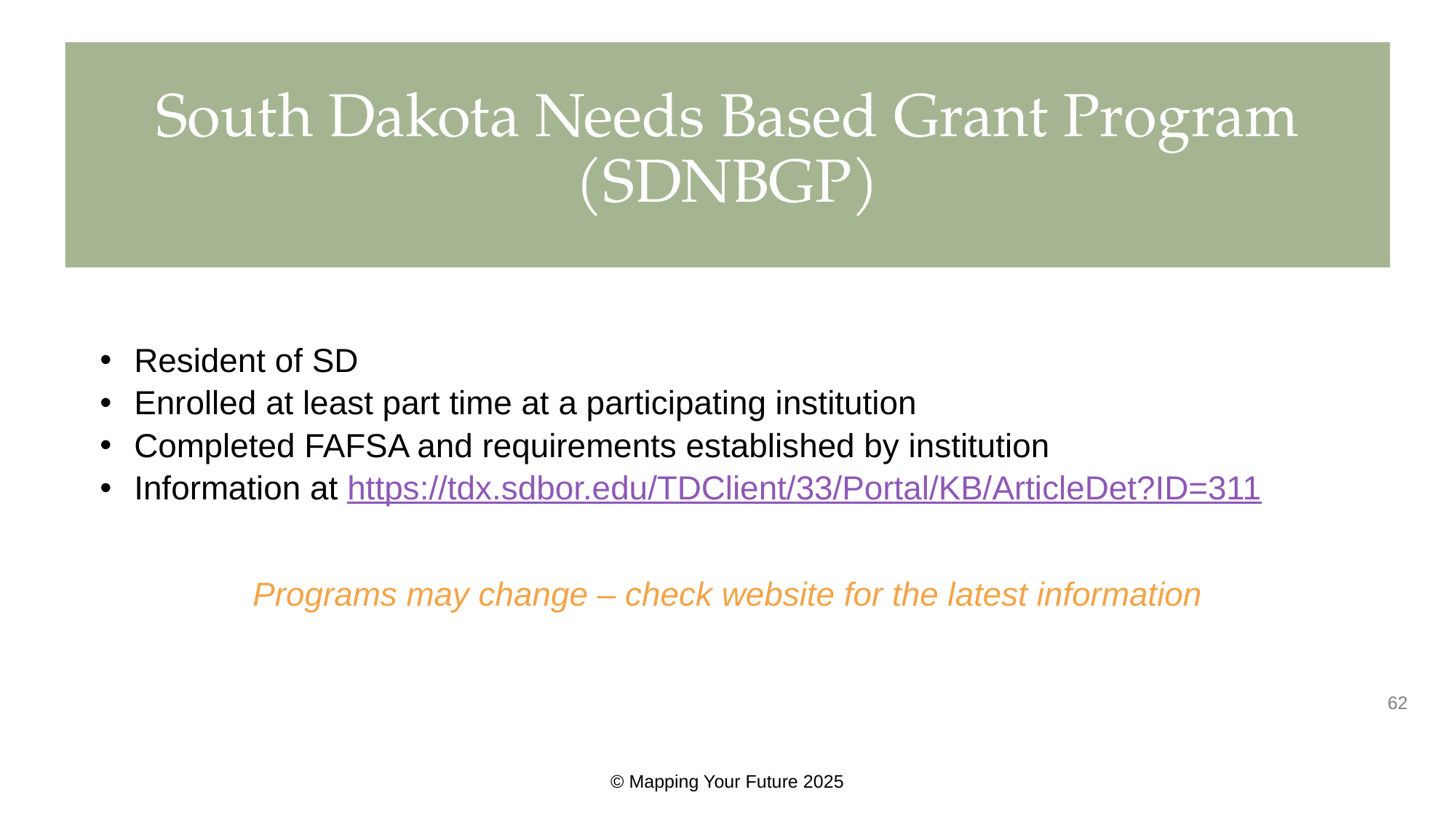

South Dakota Needs Based Grant Program (SDNBGP)
Resident of SD
Enrolled at least part time at a participating institution
Completed FAFSA and requirements established by institution
Information at https://tdx.sdbor.edu/TDClient/33/Portal/KB/ArticleDet?ID=311
Programs may change – check website for the latest information

62
© Mapping Your Future 2025